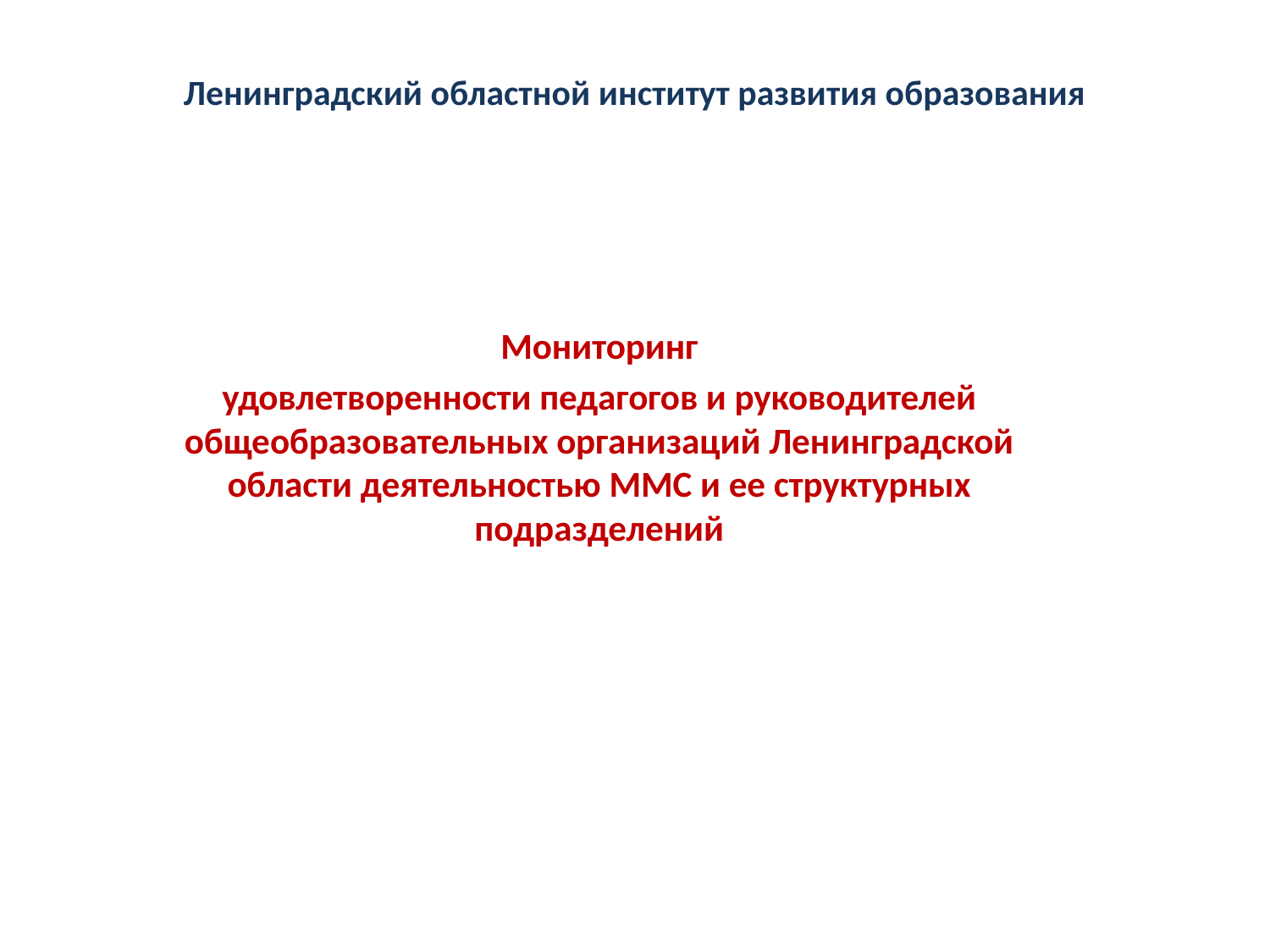

# Ленинградский областной институт развития образования
Мониторинг
удовлетворенности педагогов и руководителей общеобразовательных организаций Ленинградской области деятельностью ММС и ее структурных подразделений